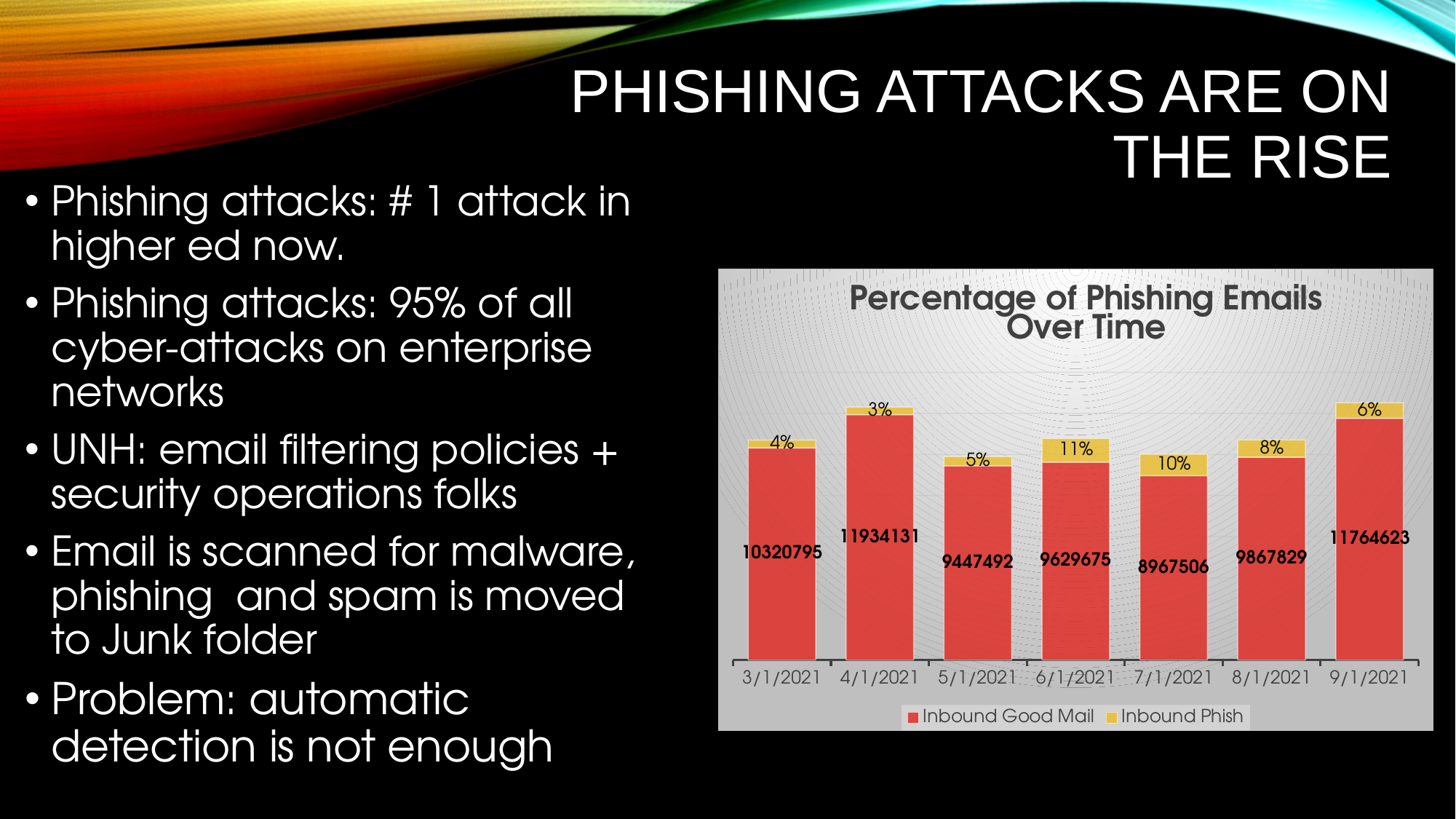

# Phishing attacks are on the rise
Phishing attacks: # 1 attack in higher ed now.
Phishing attacks: 95% of all cyber-attacks on enterprise networks
UNH: email filtering policies + security operations folks
Email is scanned for malware, phishing  and spam is moved to Junk folder
Problem: automatic detection is not enough

### Chart: Percentage of Phishing Emails Over Time

| Category | Inbound Good Mail | Inbound Phish |
|---|---|---|
| 44286 | 10320795.0 | 381545.0 |
| 44316 | 11934131.0 | 378510.0 |
| 44347 | 9447492.0 | 450709.0 |
| 44377 | 9629675.0 | 1142628.0 |
| 44408 | 8967506.0 | 1048381.0 |
| 44439 | 9867829.0 | 836076.0 |
| 44469 | 11764623.0 | 754475.0 |